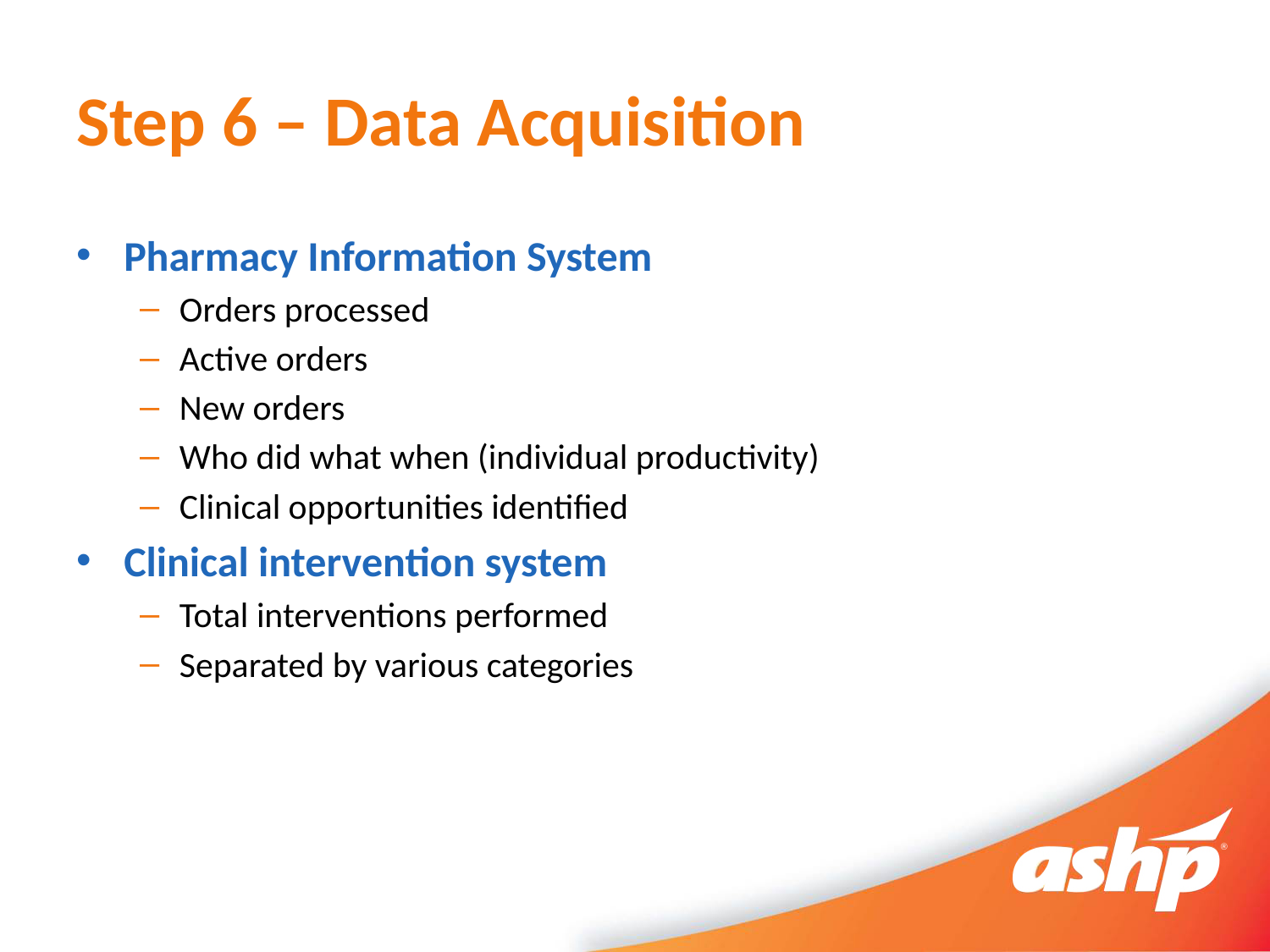

# Step 6 – Data Acquisition
Pharmacy Information System
Orders processed
Active orders
New orders
Who did what when (individual productivity)
Clinical opportunities identified
Clinical intervention system
Total interventions performed
Separated by various categories